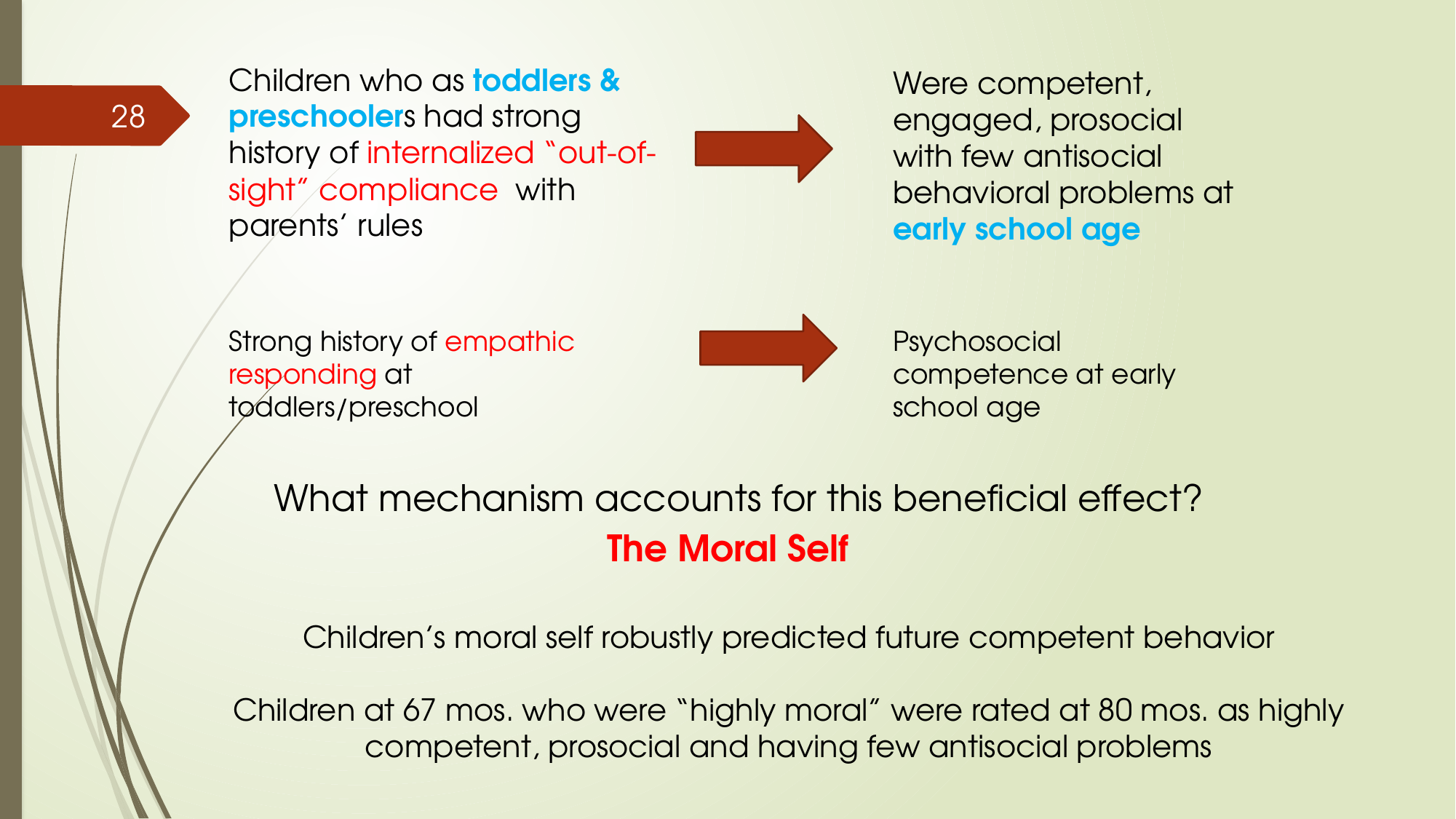

Children who as toddlers & preschoolers had strong history of internalized “out-of-sight” compliance  with parents’ rules
Were competent, engaged, prosocial with few antisocial behavioral problems at early school age
28

Strong history of empathic responding at toddlers/preschool
Psychosocial competence at early school age
What mechanism accounts for this beneficial effect?
The Moral Self
Children’s moral self robustly predicted future competent behavior

Children at 67 mos. who were “highly moral” were rated at 80 mos. as highly competent, prosocial and having few antisocial problems